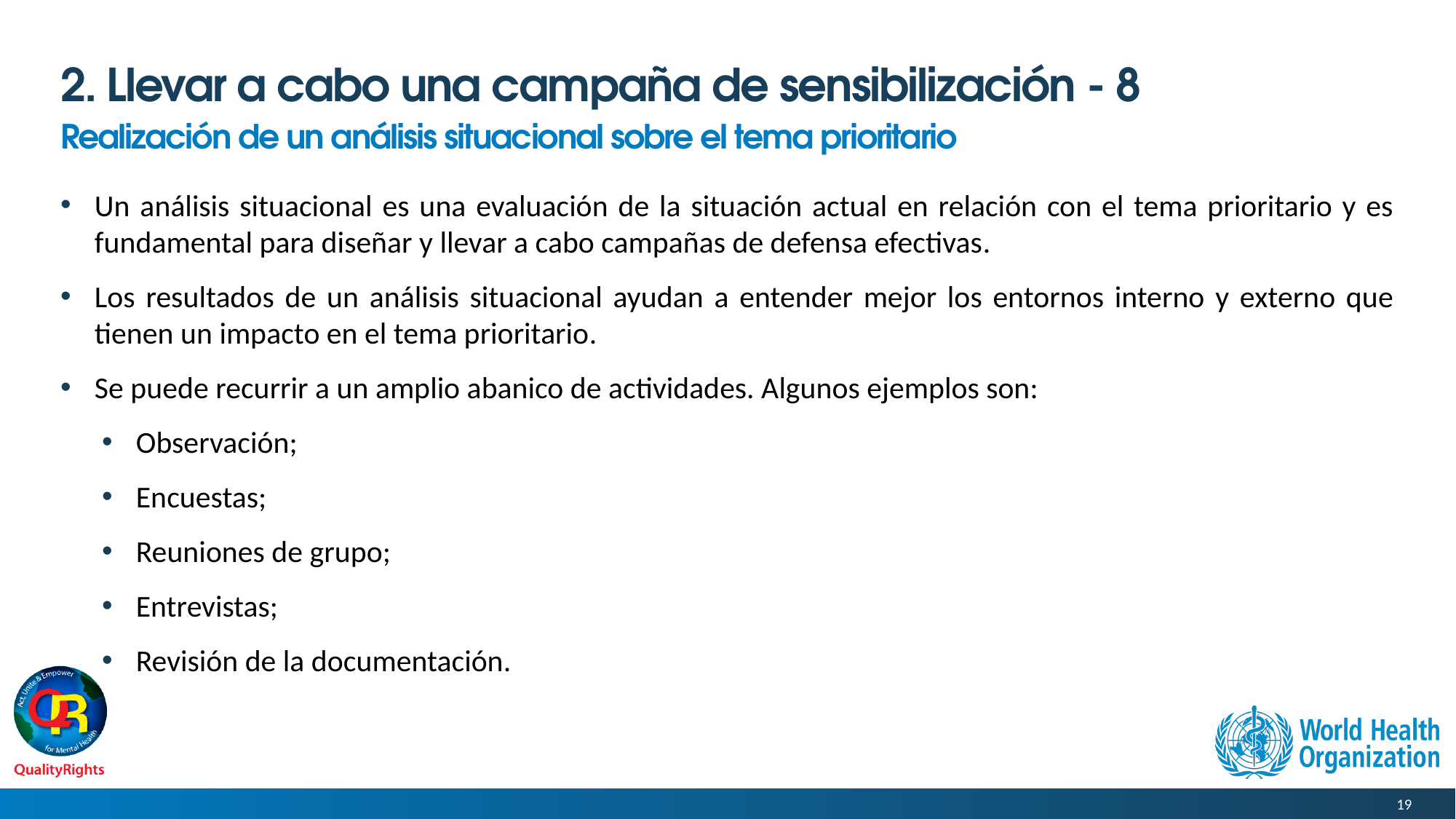

# 2. Llevar a cabo una campaña de sensibilización - 8
Realización de un análisis situacional sobre el tema prioritario
Un análisis situacional es una evaluación de la situación actual en relación con el tema prioritario y es fundamental para diseñar y llevar a cabo campañas de defensa efectivas.
Los resultados de un análisis situacional ayudan a entender mejor los entornos interno y externo que tienen un impacto en el tema prioritario.
Se puede recurrir a un amplio abanico de actividades. Algunos ejemplos son:
Observación;
Encuestas;
Reuniones de grupo;
Entrevistas;
Revisión de la documentación.